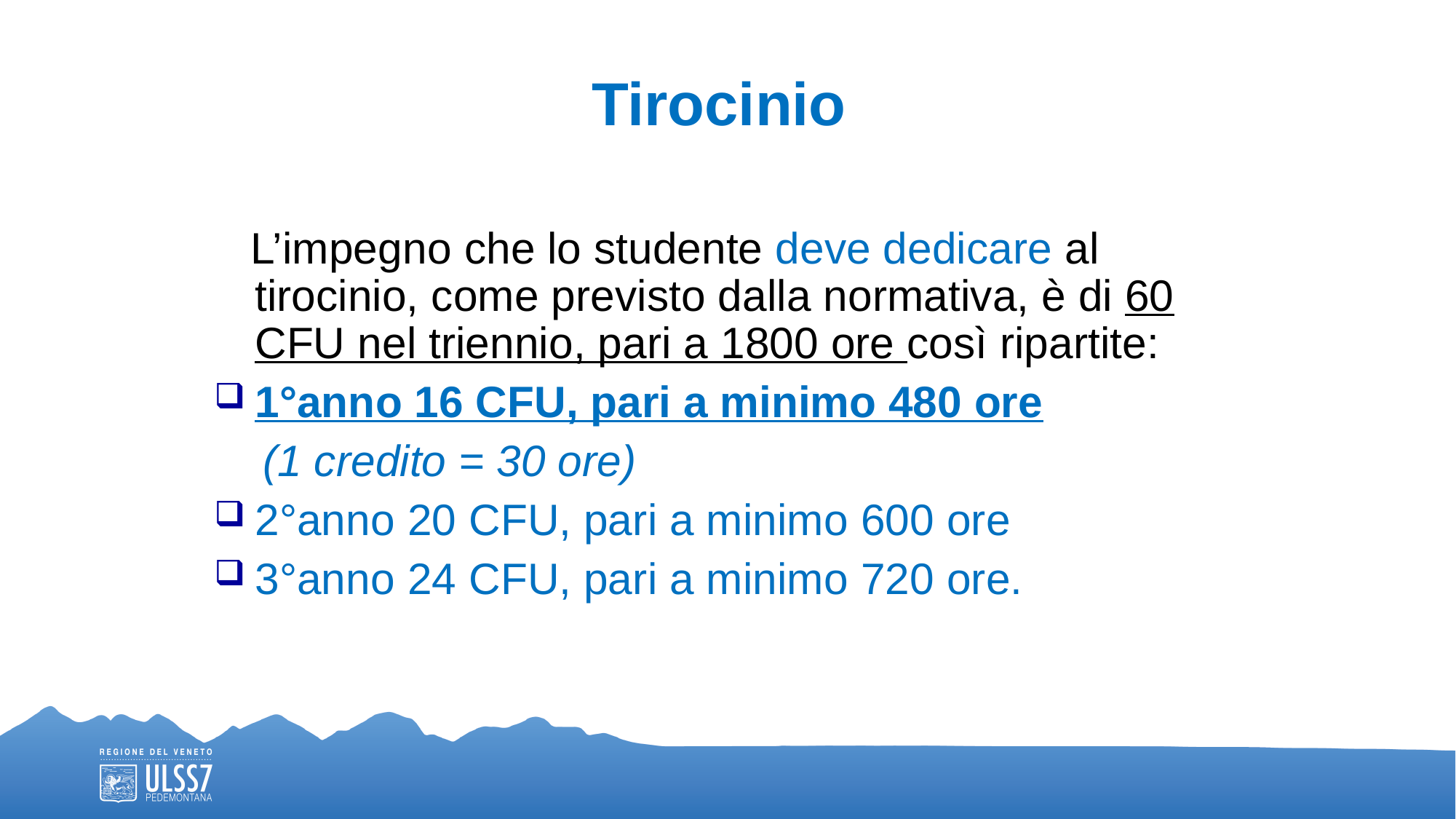

Tirocinio
   L’impegno che lo studente deve dedicare al tirocinio, come previsto dalla normativa, è di 60 CFU nel triennio, pari a 1800 ore così ripartite:
1°anno 16 CFU, pari a minimo 480 ore
    (1 credito = 30 ore)
2°anno 20 CFU, pari a minimo 600 ore
3°anno 24 CFU, pari a minimo 720 ore.